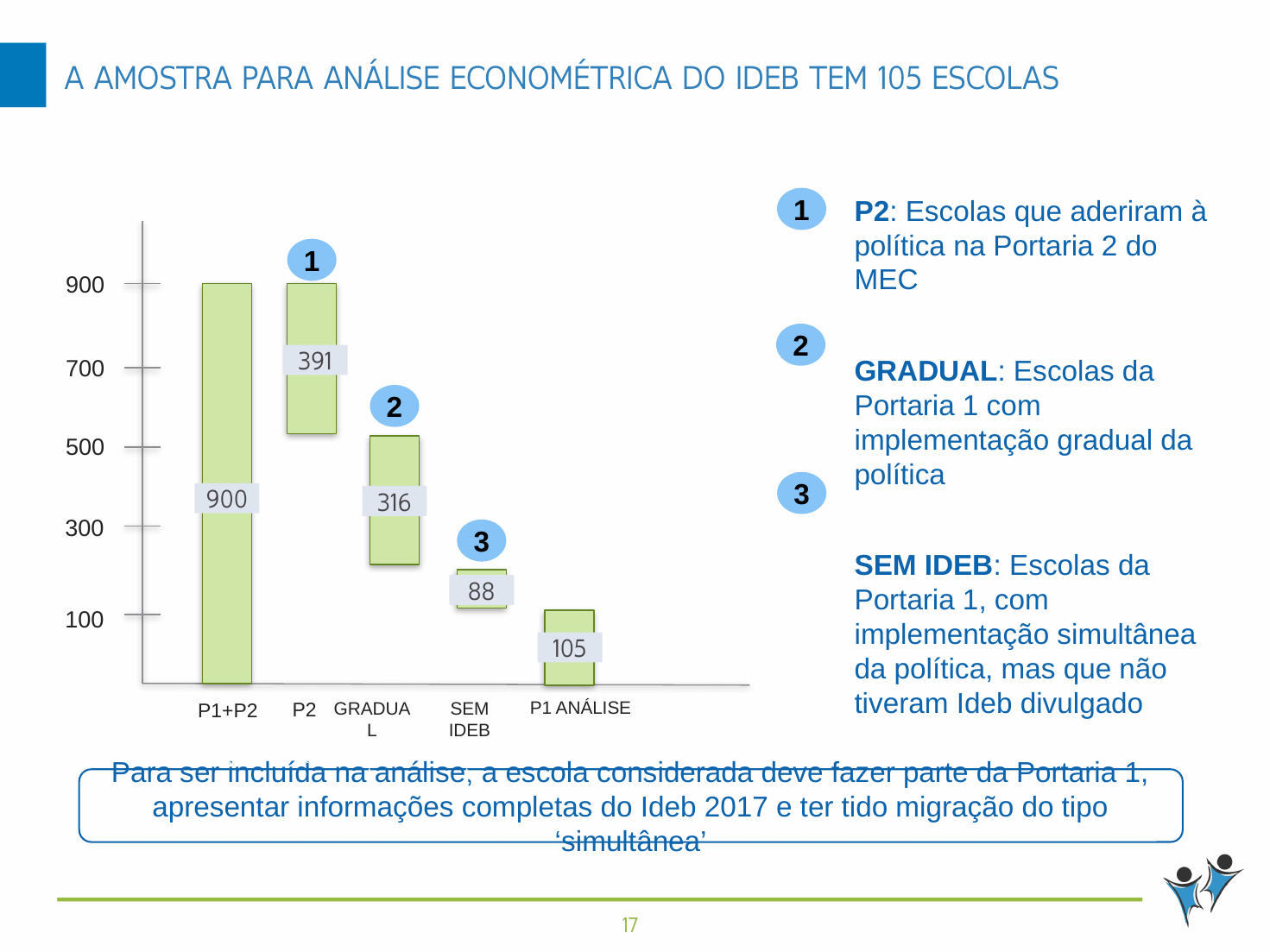

# A AMOSTRA PARA ANÁLISE ECONOMÉTRICA do ideb tem 105 ESCOLAS
1
P2: Escolas que aderiram à política na Portaria 2 do MEC

GRADUAL: Escolas da Portaria 1 com implementação gradual da política

SEM IDEB: Escolas da Portaria 1, com implementação simultânea da política, mas que não tiveram Ideb divulgado
1
900
kkkkkkkkk

2
391
700

kkkkkkkkk
2
500

kkkkkkkkk

3
900
316
300

kkkkkkkkk
3

88
100

kkkkkkkkk

105
P1 Análise
kkkkkkkkk
gradual
kkkkkkkkk
Sem ideb
kkkkkkkkk
P2
kkkkkkkkk
P1+P2
kkkkkkkkk
Para ser incluída na análise, a escola considerada deve fazer parte da Portaria 1, apresentar informações completas do Ideb 2017 e ter tido migração do tipo ‘simultânea’
17